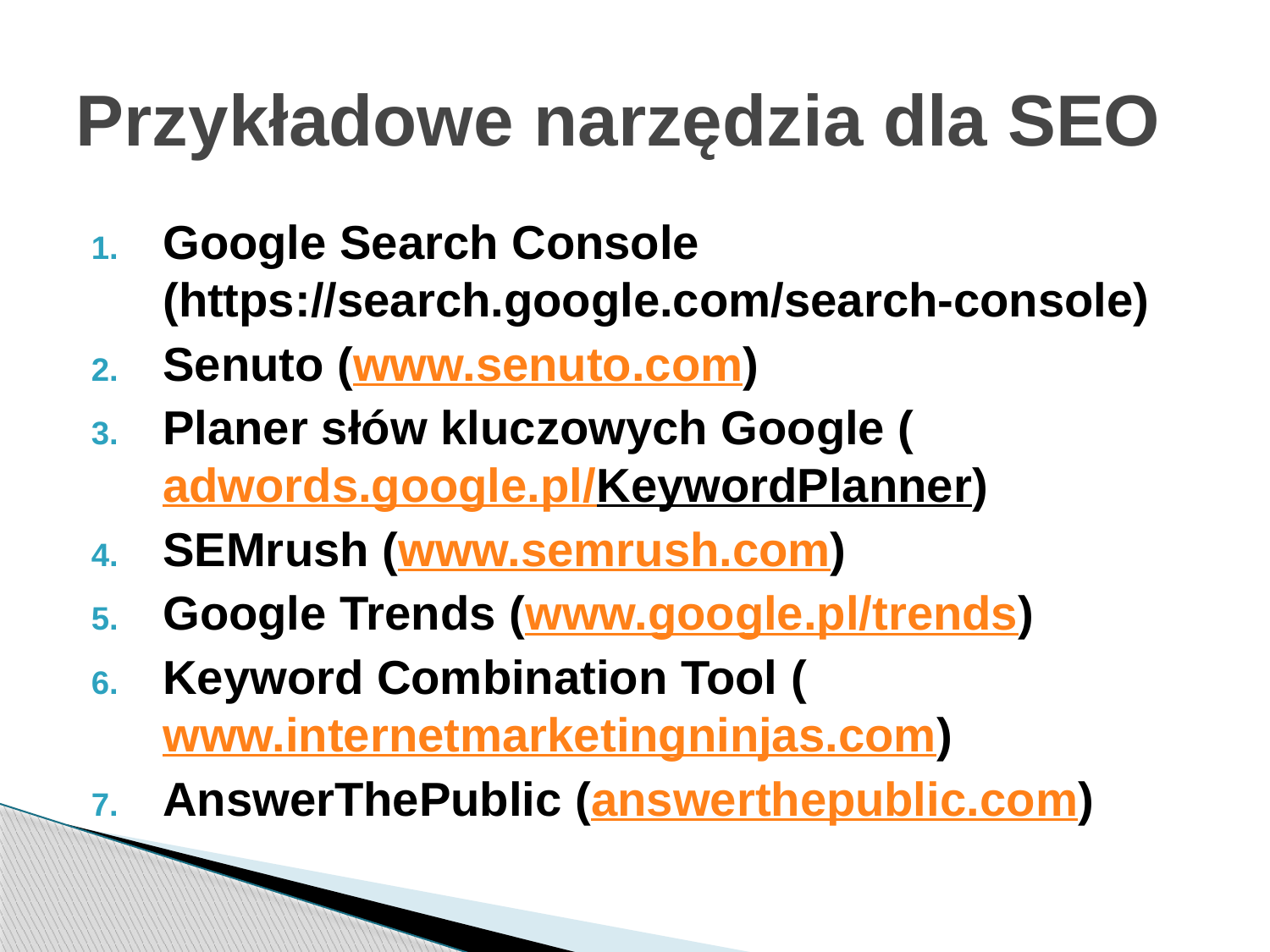

# Przykładowe narzędzia dla SEO
Google Search Console (https://search.google.com/search-console)
Senuto (www.senuto.com)
Planer słów kluczowych Google (adwords.google.pl/KeywordPlanner)
SEMrush (www.semrush.com)
Google Trends (www.google.pl/trends)
Keyword Combination Tool (www.internetmarketingninjas.com)
AnswerThePublic (answerthepublic.com)